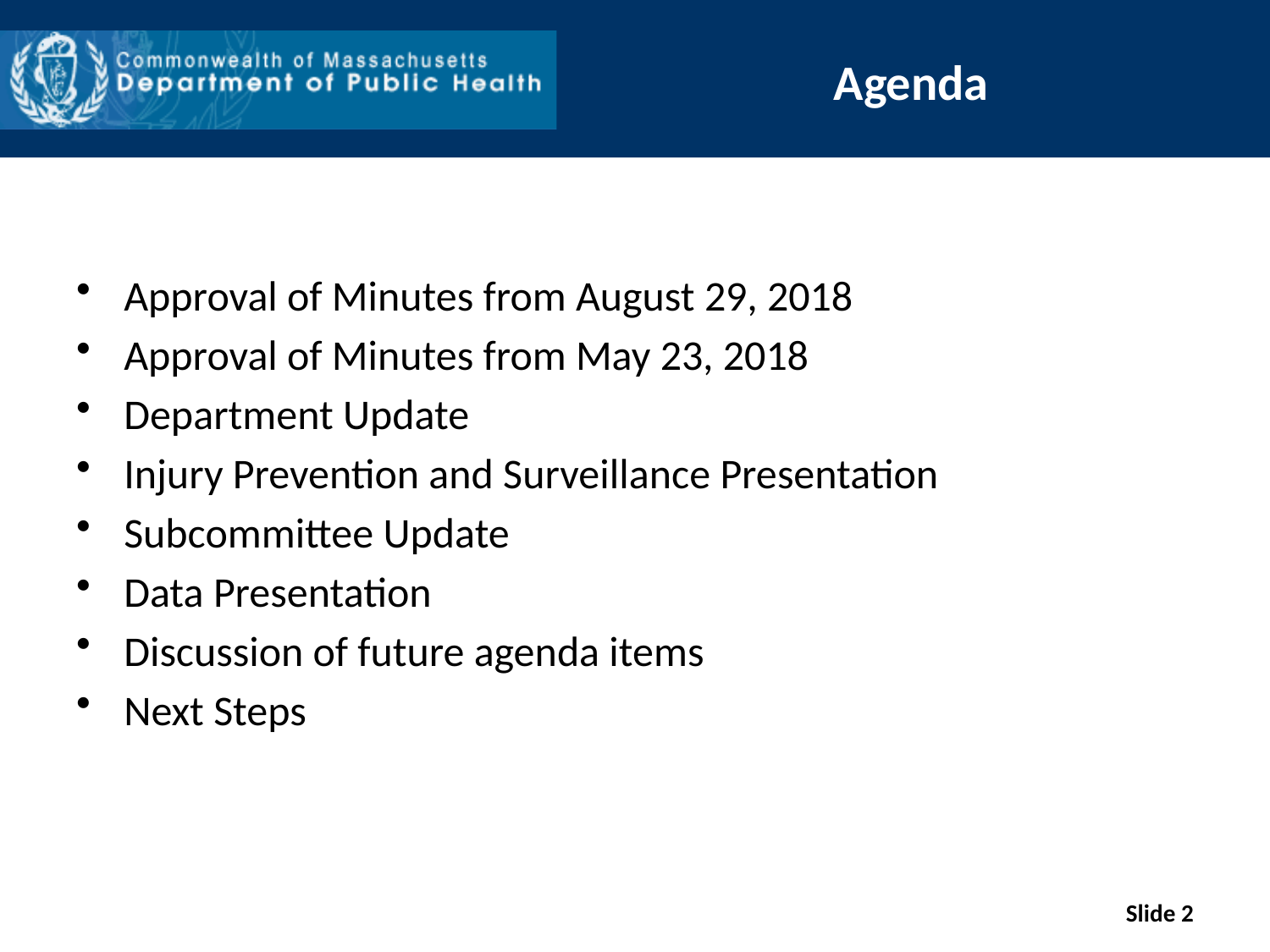

# Agenda

Approval of Minutes from August 29, 2018
Approval of Minutes from May 23, 2018
Department Update
Injury Prevention and Surveillance Presentation
Subcommittee Update
Data Presentation
Discussion of future agenda items
Next Steps
Slide 2